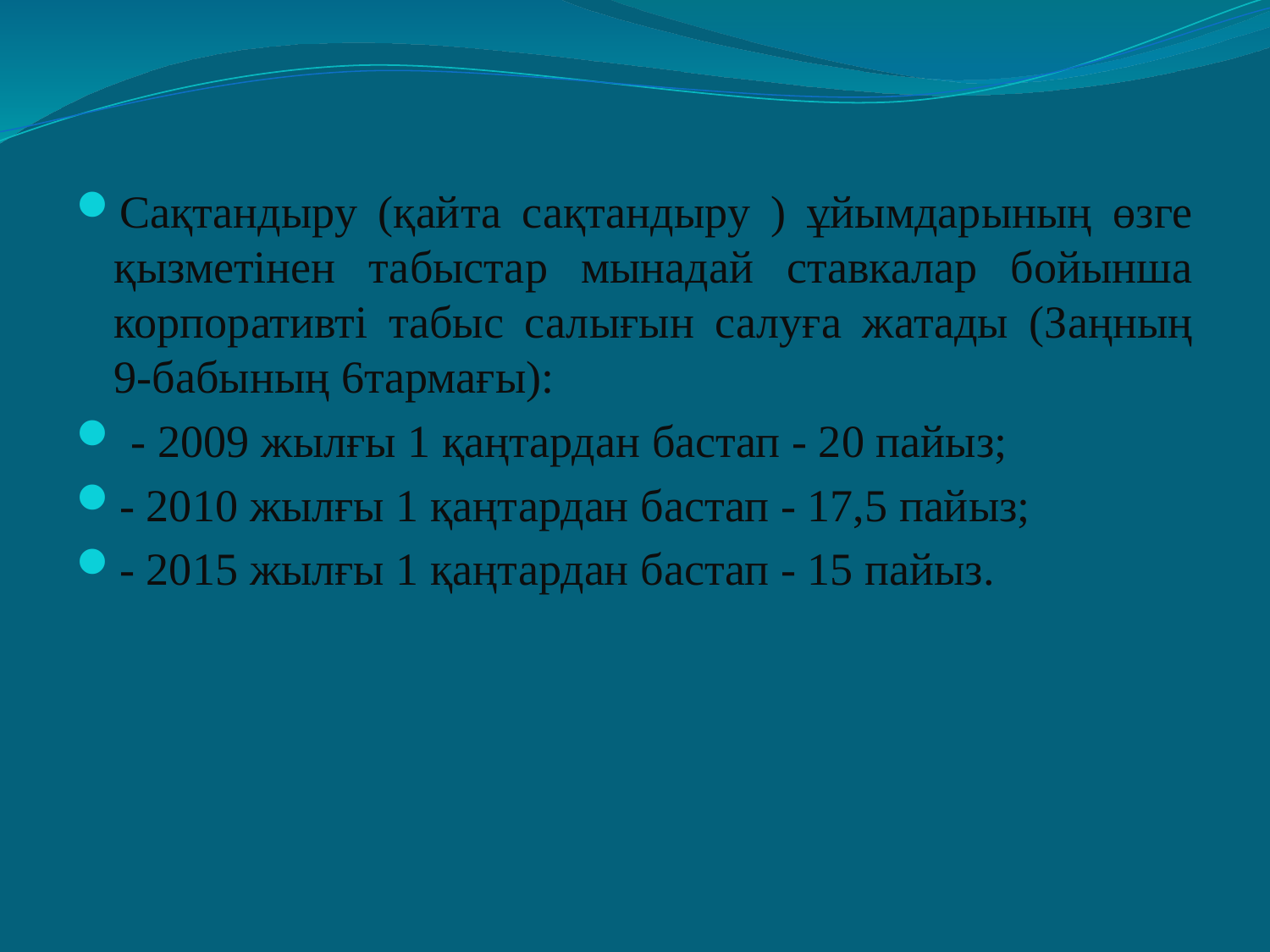

Сақтандыру (қайта сақтандыру ) ұйымдарының өзге қызметінен табыстар мынадай ставкалар бойынша корпоративті табыс салығын салуға жатады (Заңның 9-бабының 6тармағы):
 - 2009 жылғы 1 қаңтардан бастап - 20 пайыз;
- 2010 жылғы 1 қаңтардан бастап - 17,5 пайыз;
- 2015 жылғы 1 қаңтардан бастап - 15 пайыз.